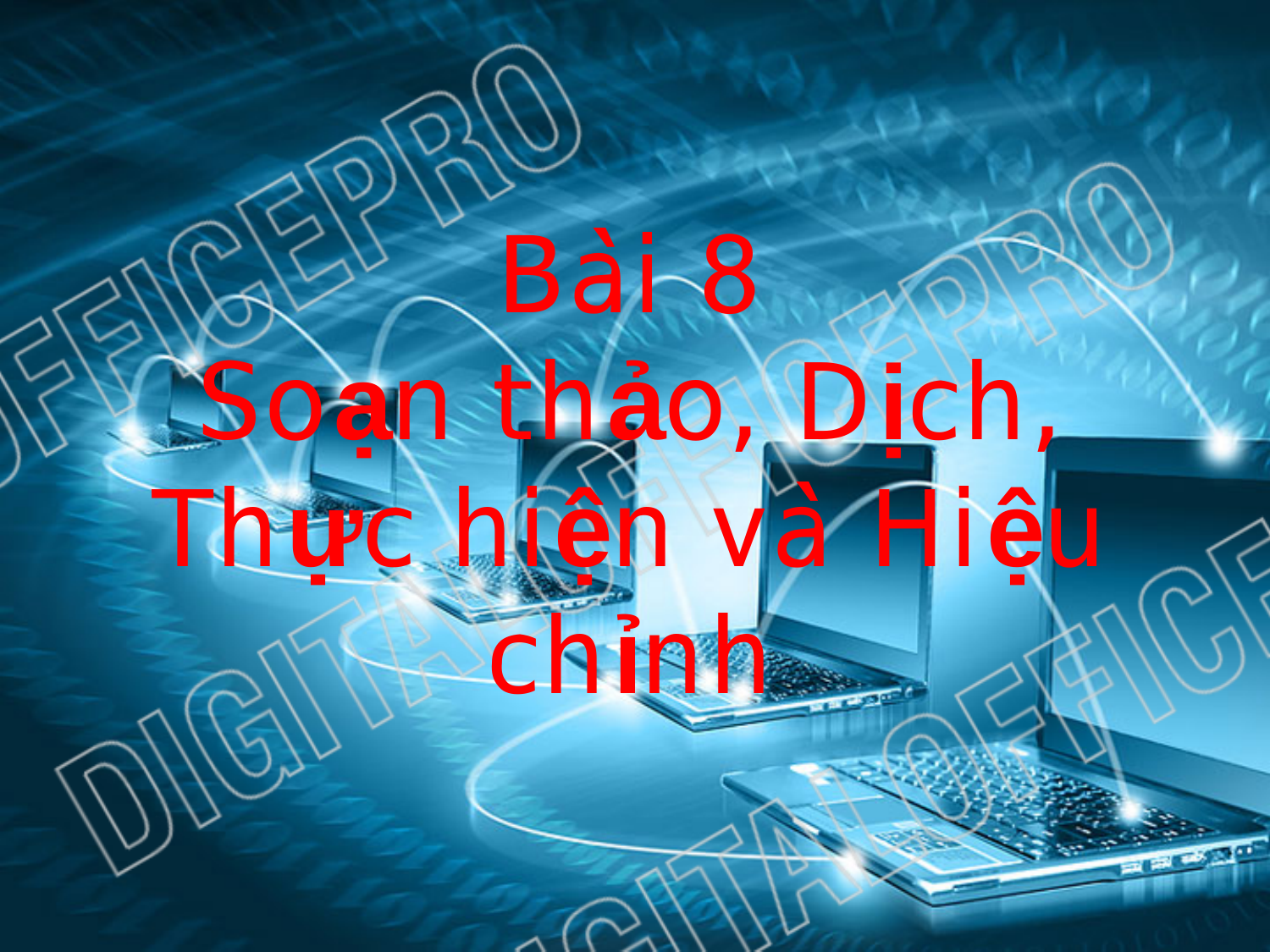

Bài 8
Soạn thảo, Dịch,
Thực hiện và Hiệu chỉnh